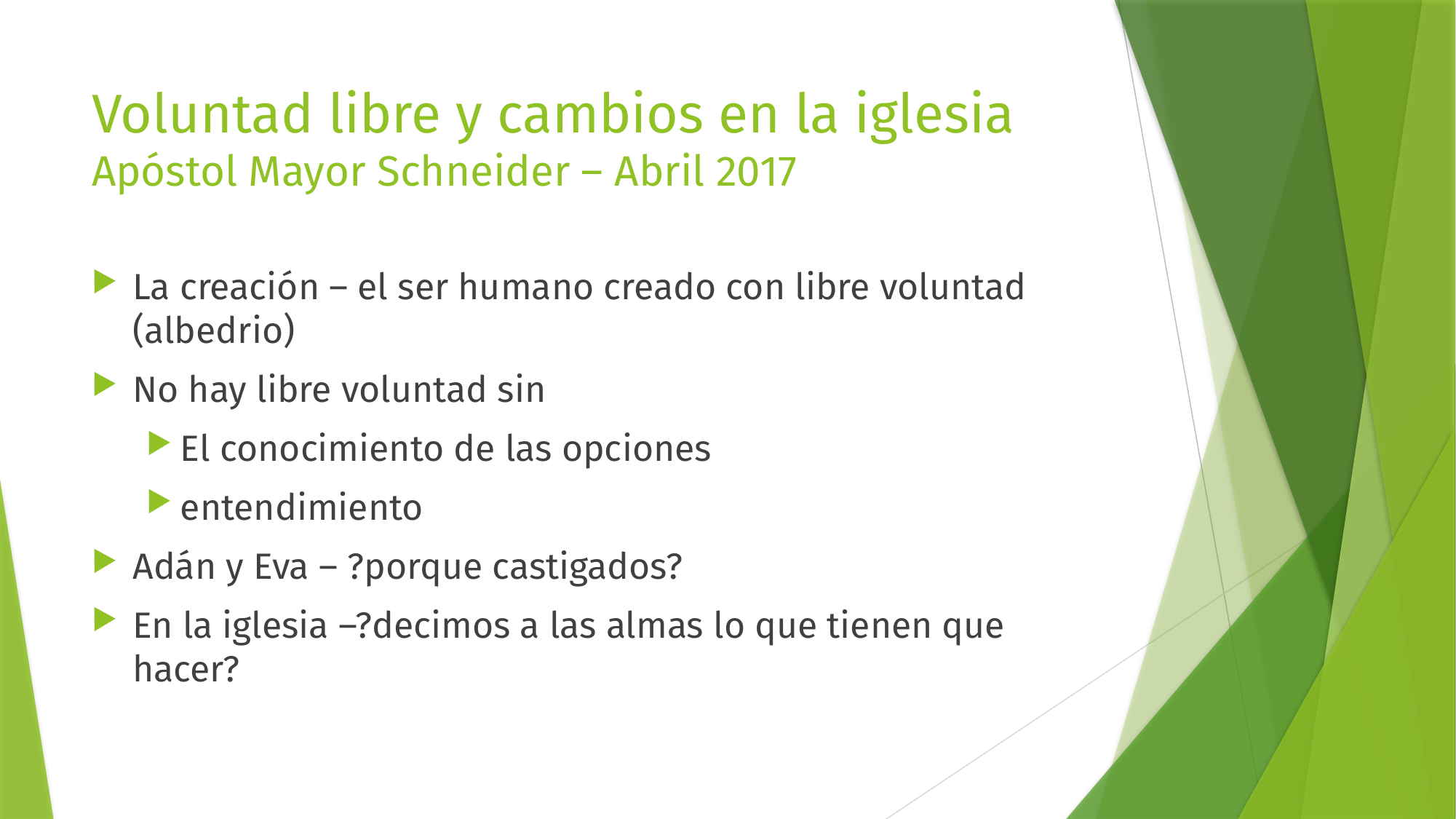

# Voluntad libre y cambios en la iglesia Apóstol Mayor Schneider – Abril 2017
La creación – el ser humano creado con libre voluntad (albedrio)
No hay libre voluntad sin
El conocimiento de las opciones
entendimiento
Adán y Eva – ?porque castigados?
En la iglesia –?decimos a las almas lo que tienen que hacer?